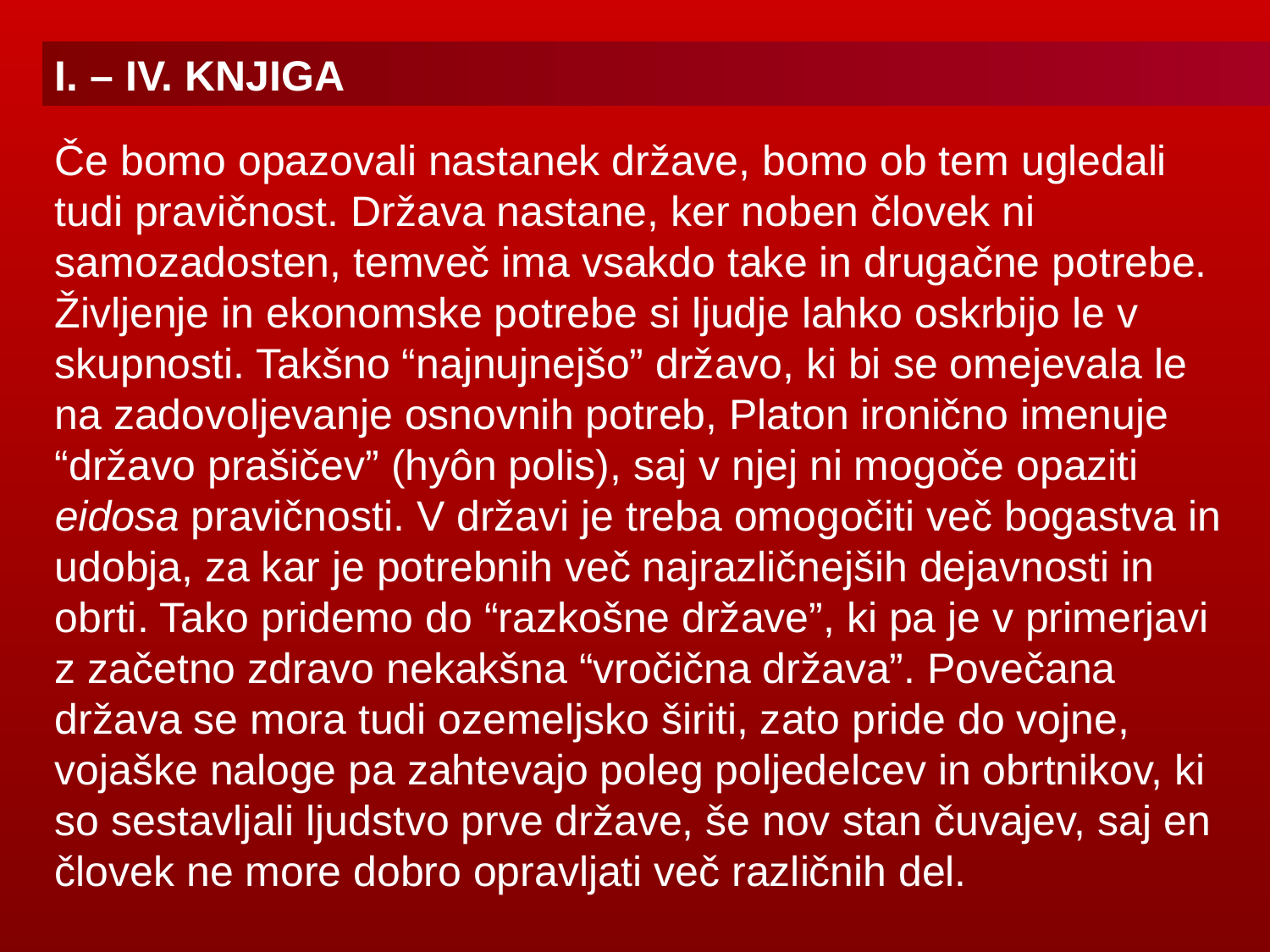

I. – IV. KNJIGA
Če bomo opazovali nastanek države, bomo ob tem ugledali tudi pravičnost. Država nastane, ker noben človek ni samozadosten, temveč ima vsakdo take in drugačne potrebe. Življenje in ekonomske potrebe si ljudje lahko oskrbijo le v skupnosti. Takšno “najnujnejšo” državo, ki bi se omejevala le na zadovoljevanje osnovnih potreb, Platon ironično imenuje “državo prašičev” (hyôn polis), saj v njej ni mogoče opaziti eidosa pravičnosti. V državi je treba omogočiti več bogastva in udobja, za kar je potrebnih več najrazličnejših dejavnosti in obrti. Tako pridemo do “razkošne države”, ki pa je v primerjavi z začetno zdravo nekakšna “vročična država”. Povečana država se mora tudi ozemeljsko širiti, zato pride do vojne, vojaške naloge pa zahtevajo poleg poljedelcev in obrtnikov, ki so sestavljali ljudstvo prve države, še nov stan čuvajev, saj en človek ne more dobro opravljati več različnih del.